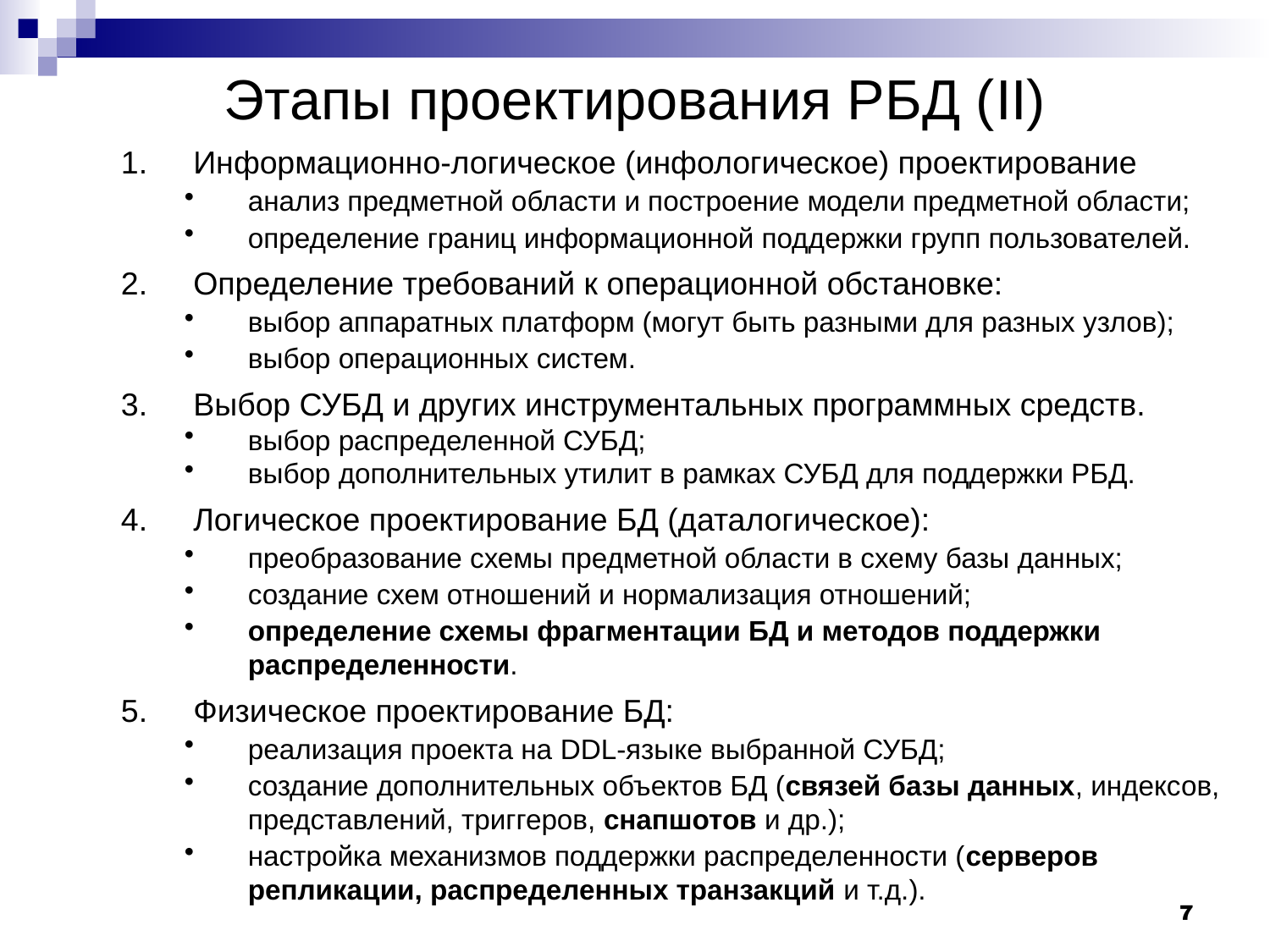

# Этапы проектирования РБД (II)
 Информационно-логическое (инфологическое) проектирование
анализ предметной области и построение модели предметной области;
определение границ информационной поддержки групп пользователей.
 Определение требований к операционной обстановке:
выбор аппаратных платформ (могут быть разными для разных узлов);
выбор операционных систем.
 Выбор СУБД и других инструментальных программных средств.
выбор распределенной СУБД;
выбор дополнительных утилит в рамках СУБД для поддержки РБД.
 Логическое проектирование БД (даталогическое):
преобразование схемы предметной области в схему базы данных;
создание схем отношений и нормализация отношений;
определение схемы фрагментации БД и методов поддержки распределенности.
 Физическое проектирование БД:
реализация проекта на DDL-языке выбранной СУБД;
создание дополнительных объектов БД (связей базы данных, индексов, представлений, триггеров, снапшотов и др.);
настройка механизмов поддержки распределенности (серверов репликации, распределенных транзакций и т.д.).
7